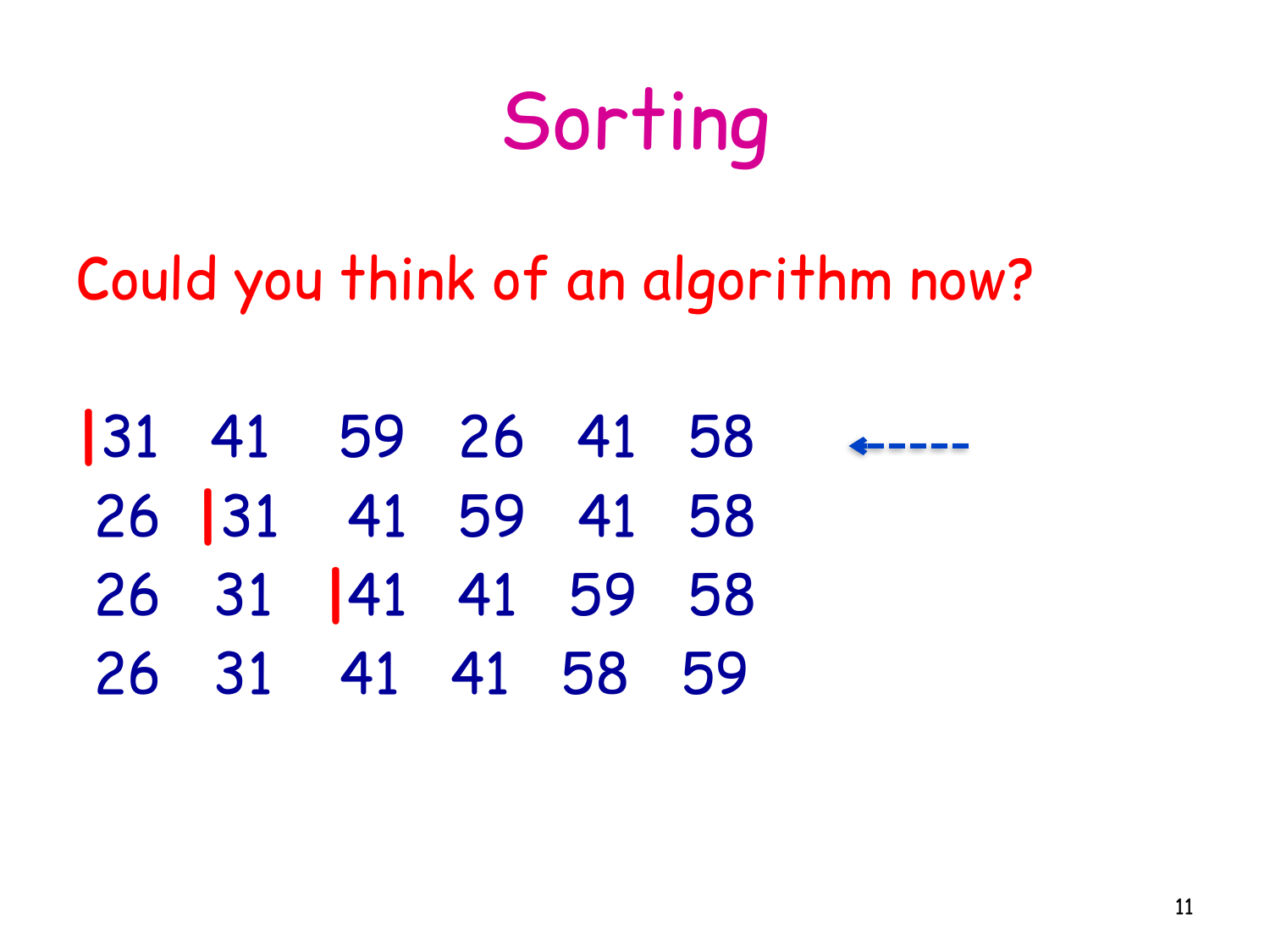

# Sorting
Could you think of an algorithm now?

|31   41    59   26   41   58
 26  |31    41   59   41   58
 26   31   |41   41   59   58
 26   31    41   41   58   59
11